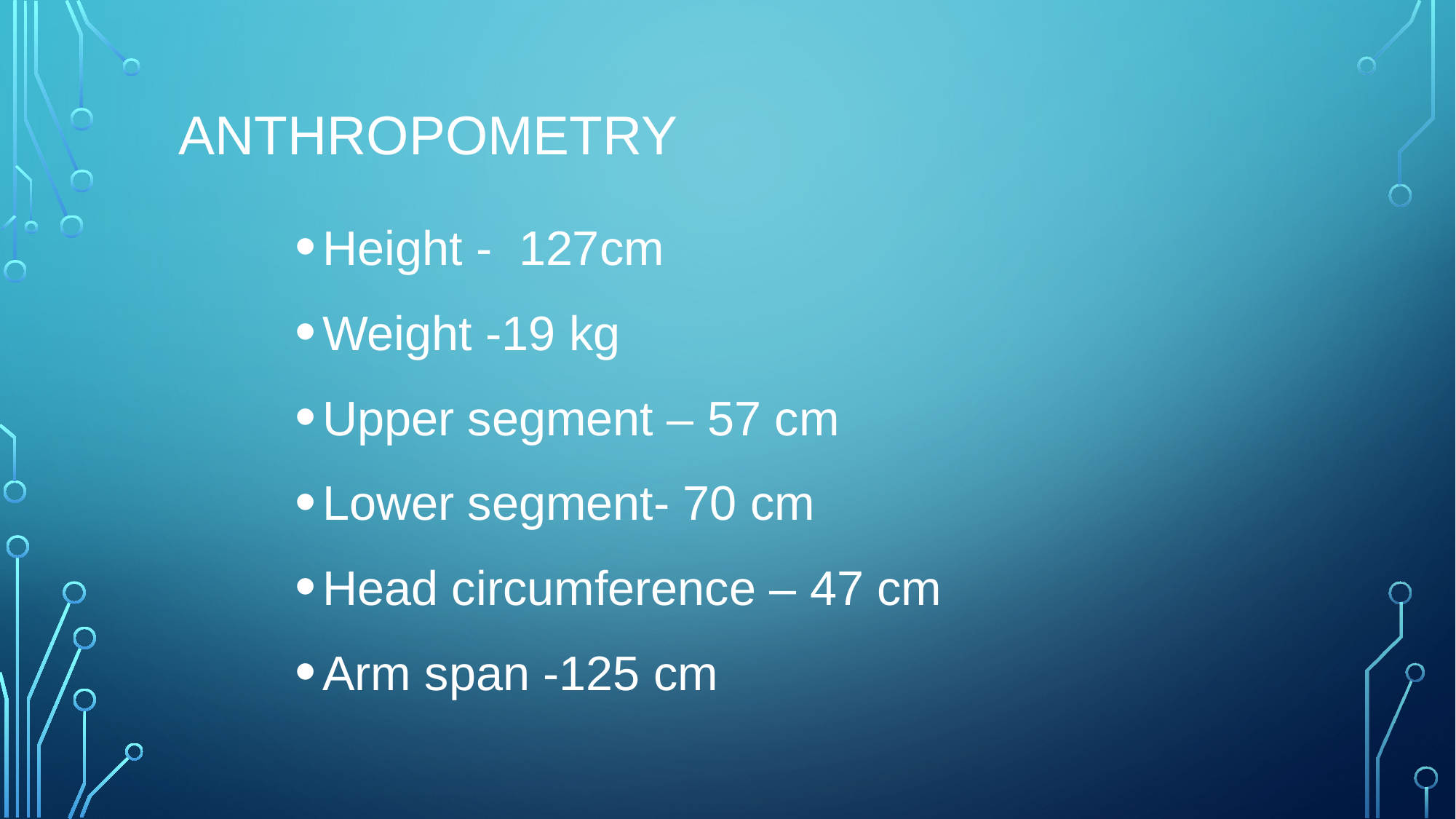

# Anthropometry
Height -  127cm
Weight -19 kg
Upper segment – 57 cm
Lower segment- 70 cm
Head circumference – 47 cm
Arm span -125 cm